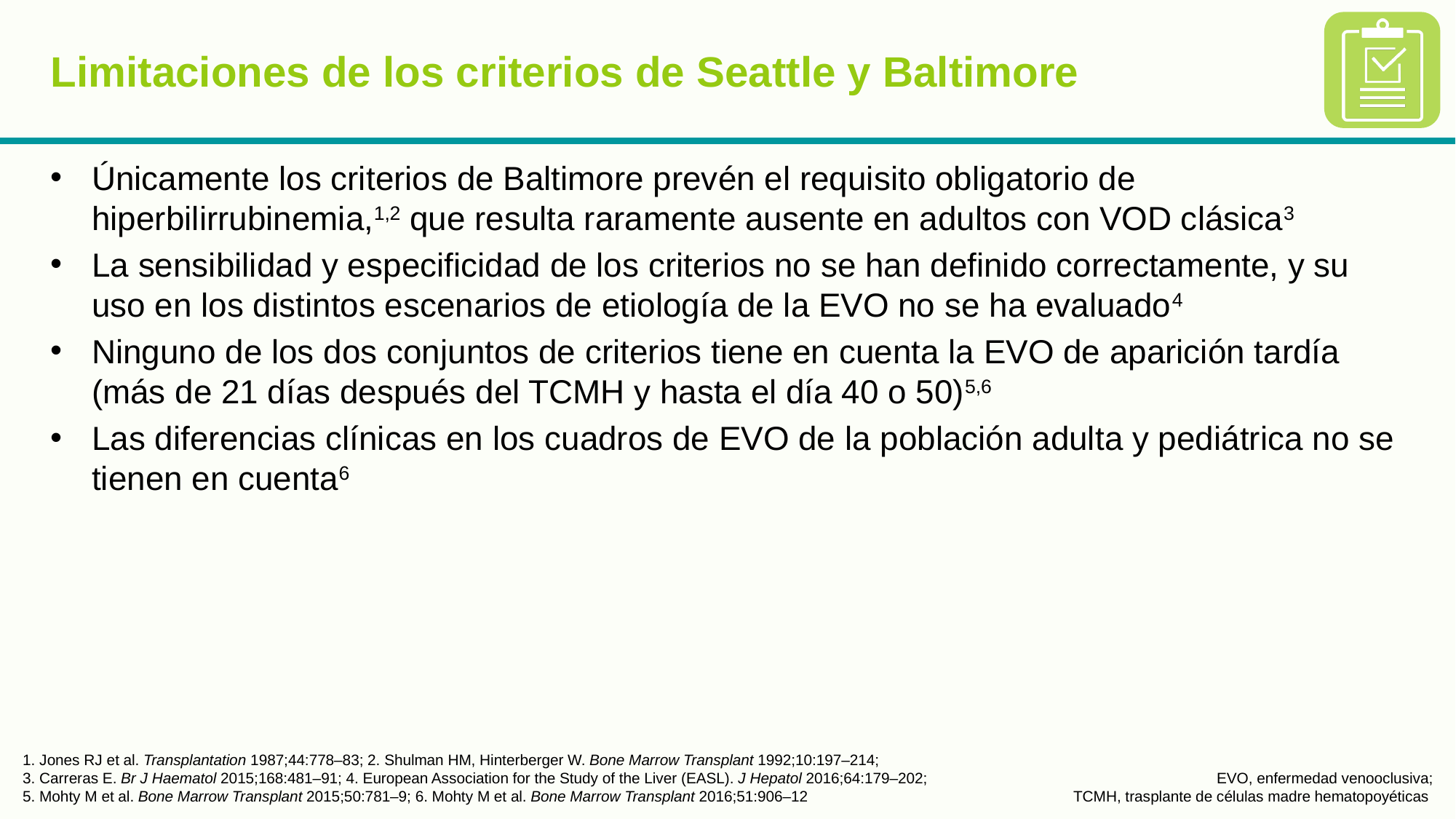

# Limitaciones de los criterios de Seattle y Baltimore
Únicamente los criterios de Baltimore prevén el requisito obligatorio de hiperbilirrubinemia,1,2 que resulta raramente ausente en adultos con VOD clásica3
La sensibilidad y especificidad de los criterios no se han definido correctamente, y su uso en los distintos escenarios de etiología de la EVO no se ha evaluado4
Ninguno de los dos conjuntos de criterios tiene en cuenta la EVO de aparición tardía (más de 21 días después del TCMH y hasta el día 40 o 50)5,6
Las diferencias clínicas en los cuadros de EVO de la población adulta y pediátrica no se tienen en cuenta6
1. Jones RJ et al. Transplantation 1987;44:778–83; 2. Shulman HM, Hinterberger W. Bone Marrow Transplant 1992;10:197–214;
3. Carreras E. Br J Haematol 2015;168:481–91; 4. European Association for the Study of the Liver (EASL). J Hepatol 2016;64:179–202; 5. Mohty M et al. Bone Marrow Transplant 2015;50:781–9; 6. Mohty M et al. Bone Marrow Transplant 2016;51:906–12
EVO, enfermedad venooclusiva;
TCMH, trasplante de células madre hematopoyéticas